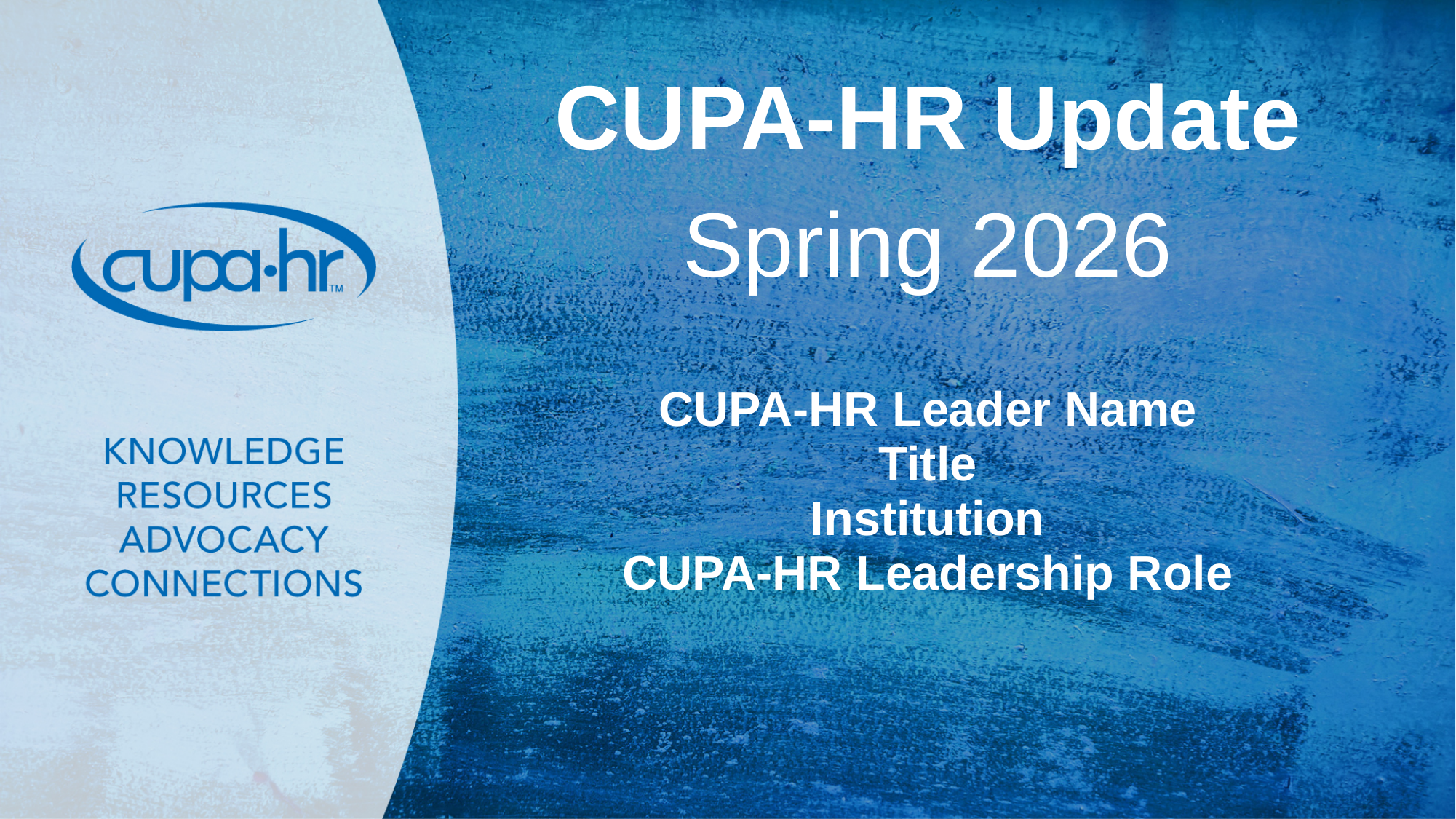

CUPA-HR Update
Spring 2026

CUPA-HR Leader Name
Title
Institution
CUPA-HR Leadership Role